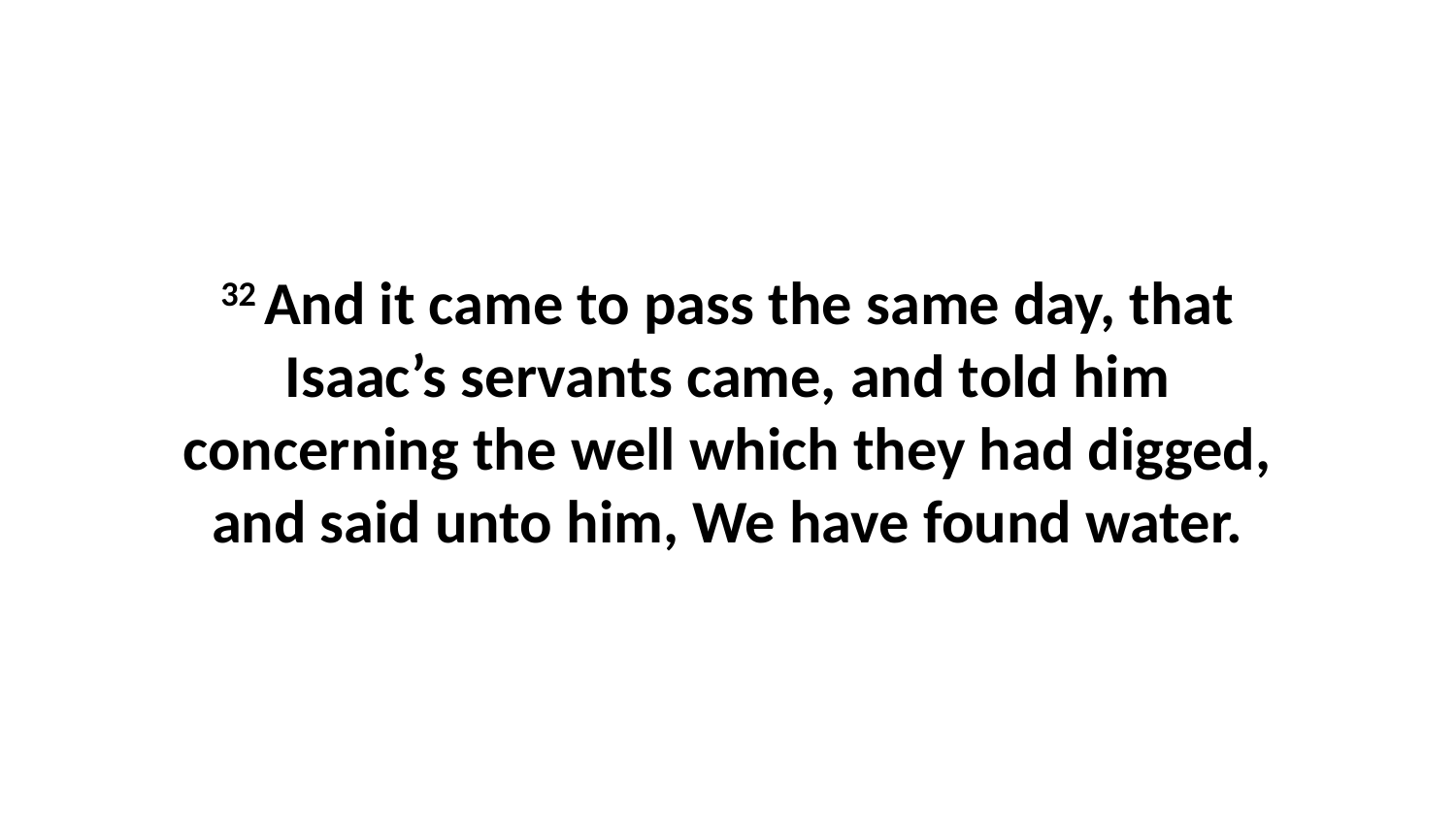

32 And it came to pass the same day, that Isaac’s servants came, and told him concerning the well which they had digged, and said unto him, We have found water.